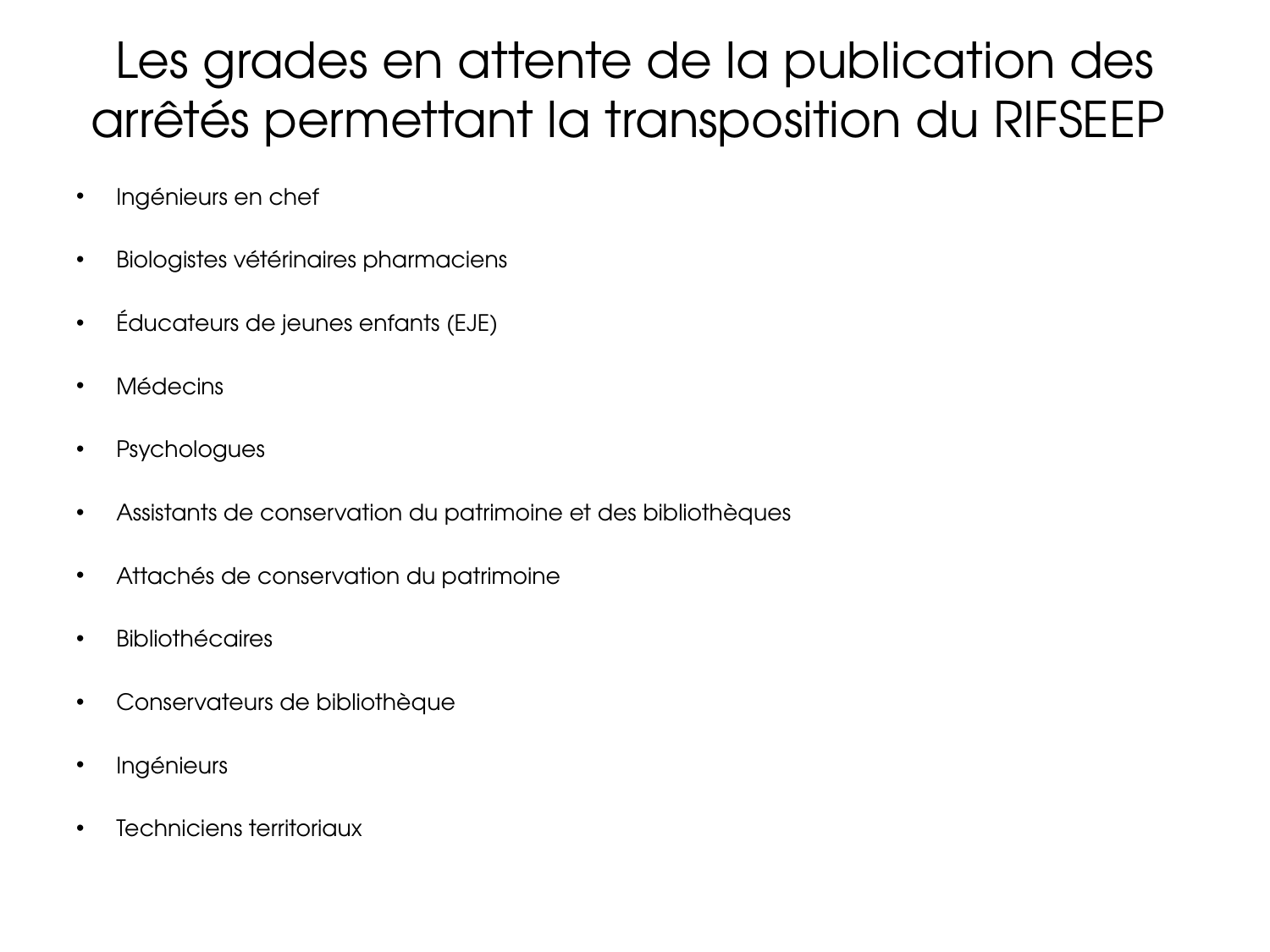

# Les grades en attente de la publication des arrêtés permettant la transposition du RIFSEEP
Ingénieurs en chef

Biologistes vétérinaires pharmaciens

Éducateurs de jeunes enfants (EJE)

Médecins

Psychologues

Assistants de conservation du patrimoine et des bibliothèques

Attachés de conservation du patrimoine

Bibliothécaires

Conservateurs de bibliothèque

Ingénieurs

Techniciens territoriaux